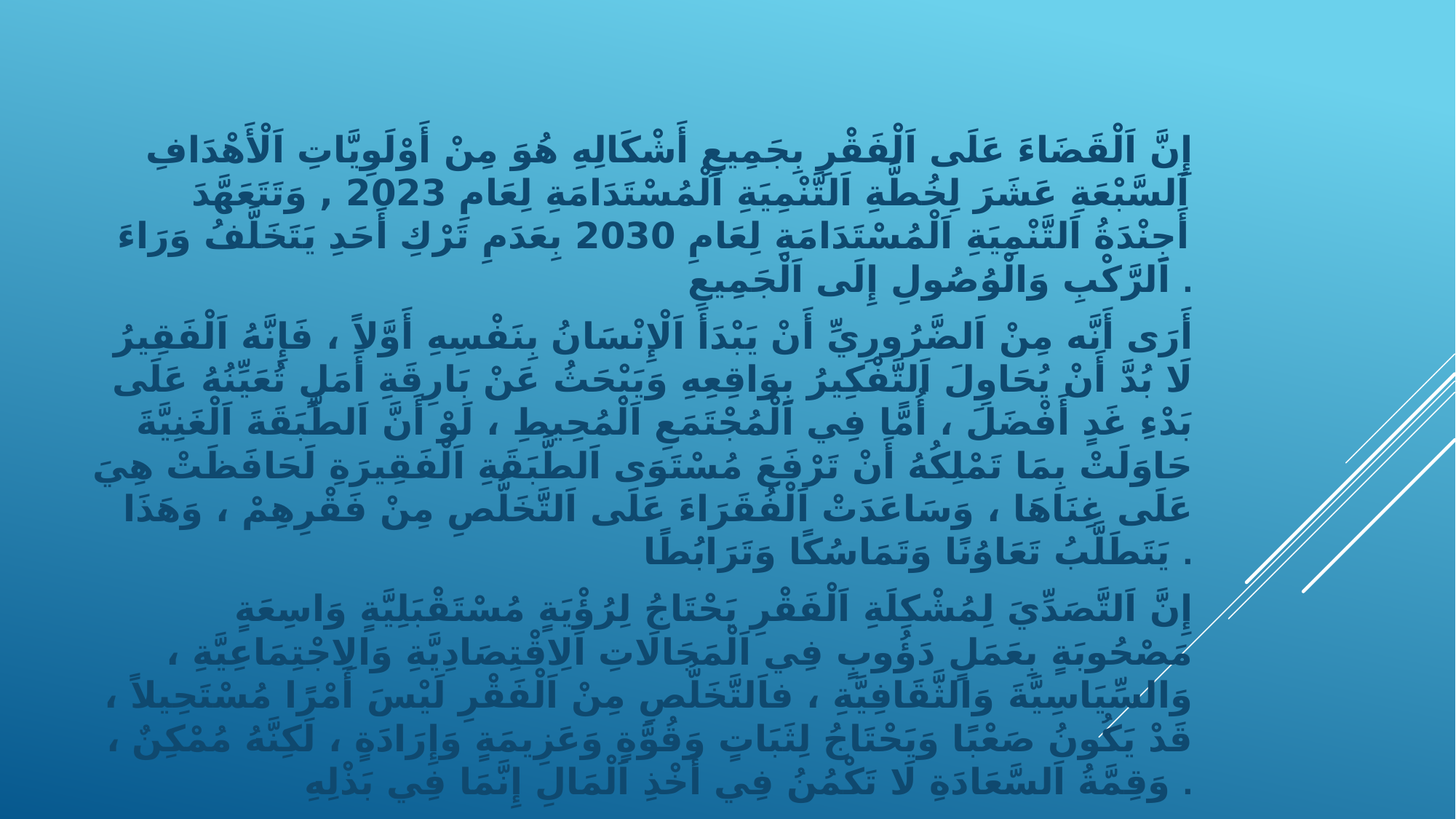

إِنَّ اَلْقَضَاءَ عَلَى اَلْفَقْرِ بِجَمِيعِ أَشْكَالِهِ هُوَ مِنْ أَوْلَوِيَّاتِ اَلْأَهْدَافِ اَلسَّبْعَةِ عَشَرَ لِخُطَّةِ اَلتَّنْمِيَةِ اَلْمُسْتَدَامَةِ لِعَامِ 2023 , وَتَتَعَهَّدَ أَجِنْدَةُ اَلتَّنْمِيَةِ اَلْمُسْتَدَامَةِ لِعَامِ 2030 بِعَدَمِ تَرْكِ أَحَدِ يَتَخَلَّفُ وَرَاءَ اَلرَّكْبِ وَالْوُصُولِ إِلَى اَلْجَمِيعِ .
 أَرَى أَنَّه مِنْ اَلضَّرُورِيِّ أَنْ يَبْدَأَ اَلْإِنْسَانُ بِنَفْسِهِ أَوَّلاً ، فَإِنَّهُ اَلْفَقِيرُ لَا بُدَّ أَنْ يُحَاوِلَ اَلتَّفْكِيرُ بِوَاقِعِهِ وَيَبْحَثُ عَنْ بَارِقَةِ أَمَلٍ تُعَيِّنُهُ عَلَى بَدْءِ غَدٍ أَفْضَلَ ، أُمًّا فِي اَلْمُجْتَمَعِ اَلْمُحِيطِ ، لَوْ أَنَّ اَلطَّبَقَةَ اَلْغَنِيَّةَ حَاوَلَتْ بِمَا تَمْلِكُهُ أَنْ تَرْفَعَ مُسْتَوَى اَلطَّبَقَةِ اَلْفَقِيرَةِ لَحَافَظَتْ هِيَ عَلَى غِنَاهَا ، وَسَاعَدَتْ اَلْفُقَرَاءَ عَلَى اَلتَّخَلُّصِ مِنْ فَقْرِهِمْ ، وَهَذَا يَتَطَلَّبُ تَعَاوُنًا وَتَمَاسُكًا وَتَرَابُطًا .
إِنَّ اَلتَّصَدِّيَ لِمُشْكِلَةِ اَلْفَقْرِ يَحْتَاجُ لِرُؤْيَةٍ مُسْتَقْبَلِيَّةٍ وَاسِعَةٍ مَصْحُوبَةٍ بِعَمَلٍ دَؤُوبٍ فِي اَلْمَجَالَاتِ اَلِاقْتِصَادِيَّةِ وَالِاجْتِمَاعِيَّةِ ، وَالسِّيَاسِيَّةَ وَالثَّقَافِيَّةِ ، فاَلتَّخَلُّصِ مِنْ اَلْفَقْرِ لَيْسَ أَمْرًا مُسْتَحِيلاً ، قَدْ يَكُونُ صَعْبًا وَيَحْتَاجُ لِثَبَاتٍ وَقُوَّةٍ وَعَزِيمَةٍ وَإِرَادَةٍ ، لَكِنَّهُ مُمْكِنٌ ، وَقِمَّةُ اَلسَّعَادَةِ لَا تَكْمُنُ فِي أَخْذِ اَلْمَالِ إِنَّمَا فِي بَذْلِهِ .